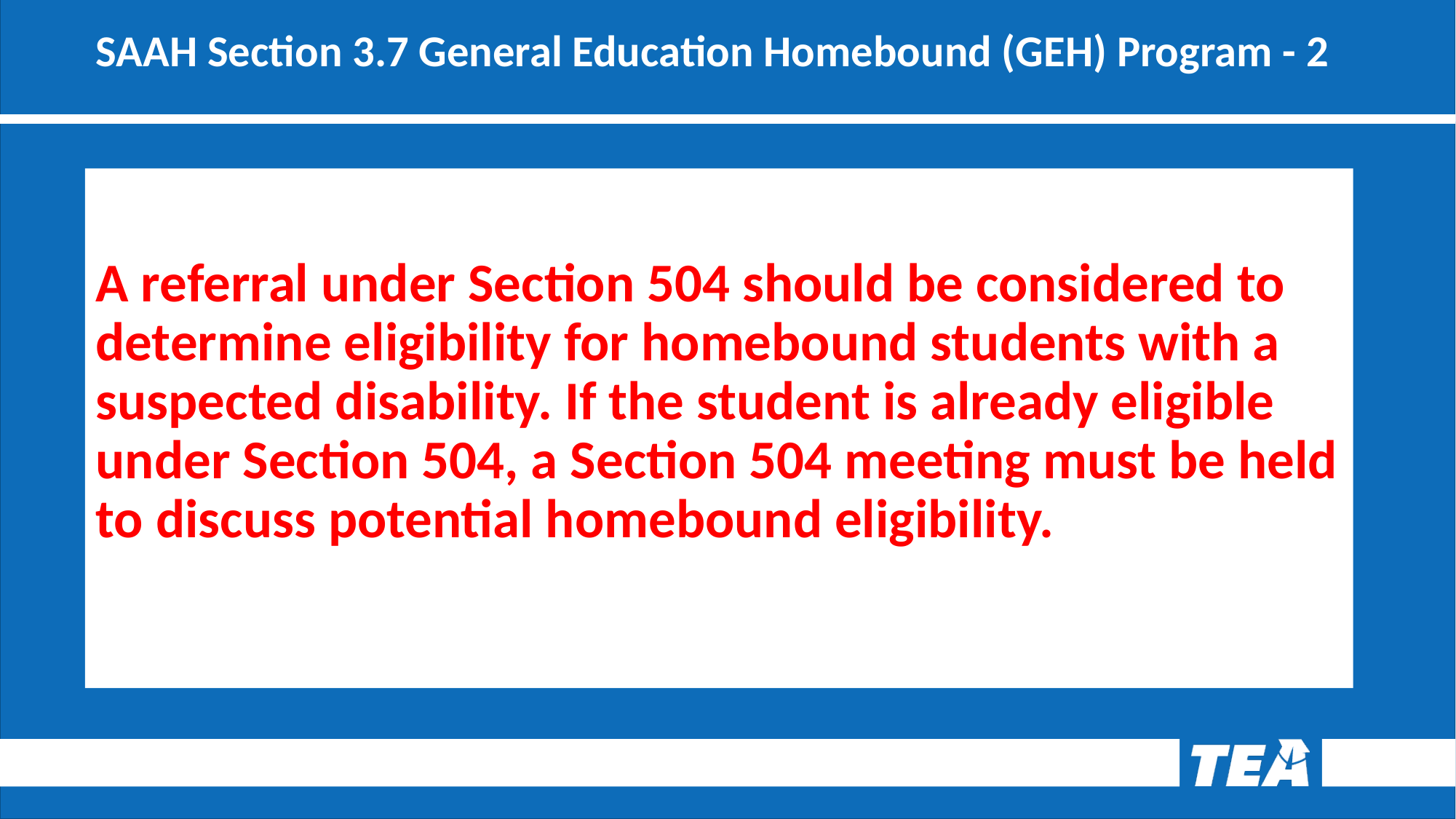

# SAAH Section 3.7 General Education Homebound (GEH) Program - 2

A referral under Section 504 should be considered to determine eligibility for homebound students with a suspected disability. If the student is already eligible under Section 504, a Section 504 meeting must be held to discuss potential homebound eligibility.